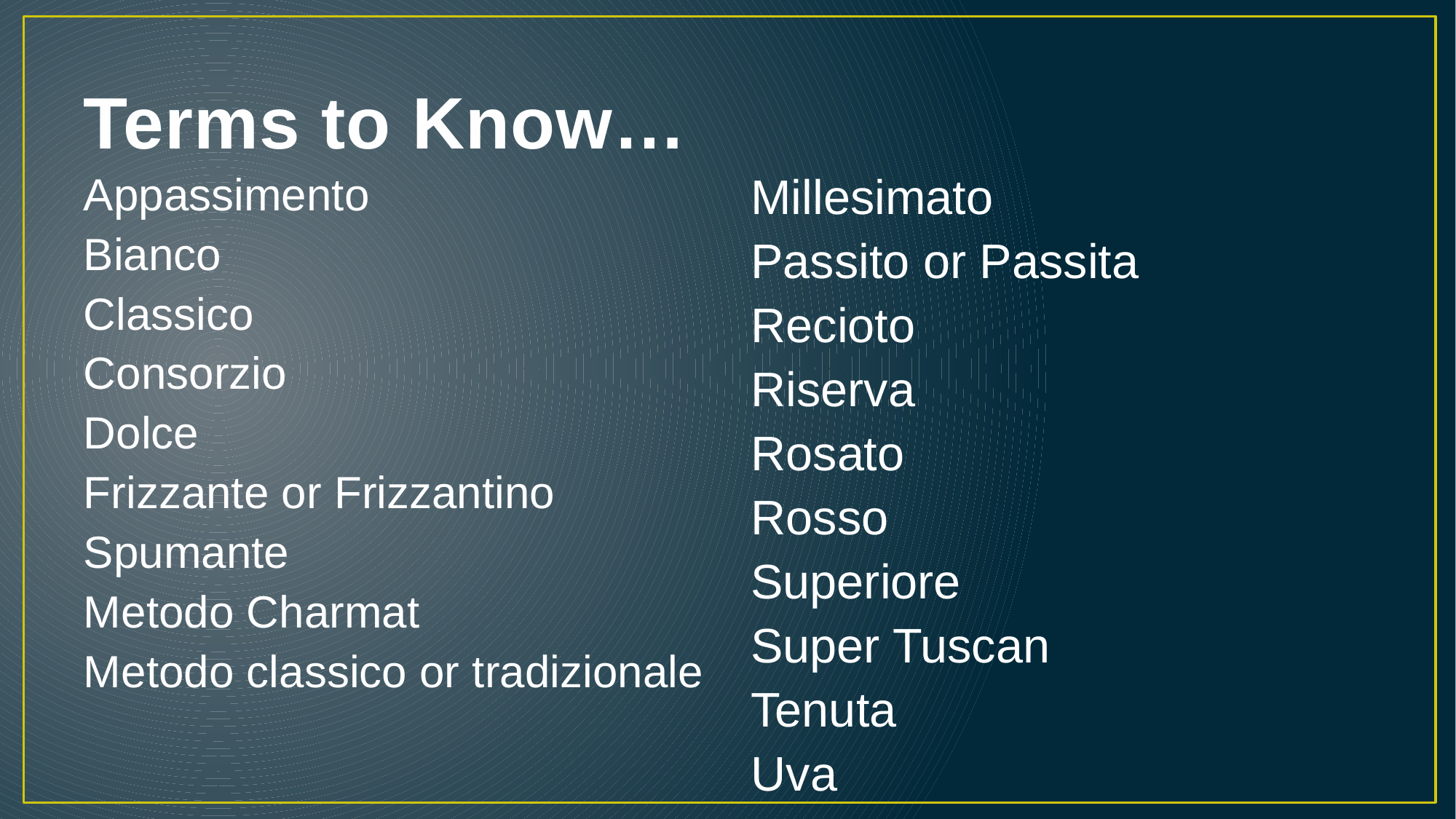

# Terms to Know…
Appassimento
Bianco
Classico
Consorzio
Dolce
Frizzante or Frizzantino
Spumante
Metodo Charmat
Metodo classico or tradizionale
Millesimato
Passito or Passita
Recioto
Riserva
Rosato
Rosso
Superiore
Super Tuscan
Tenuta
Uva